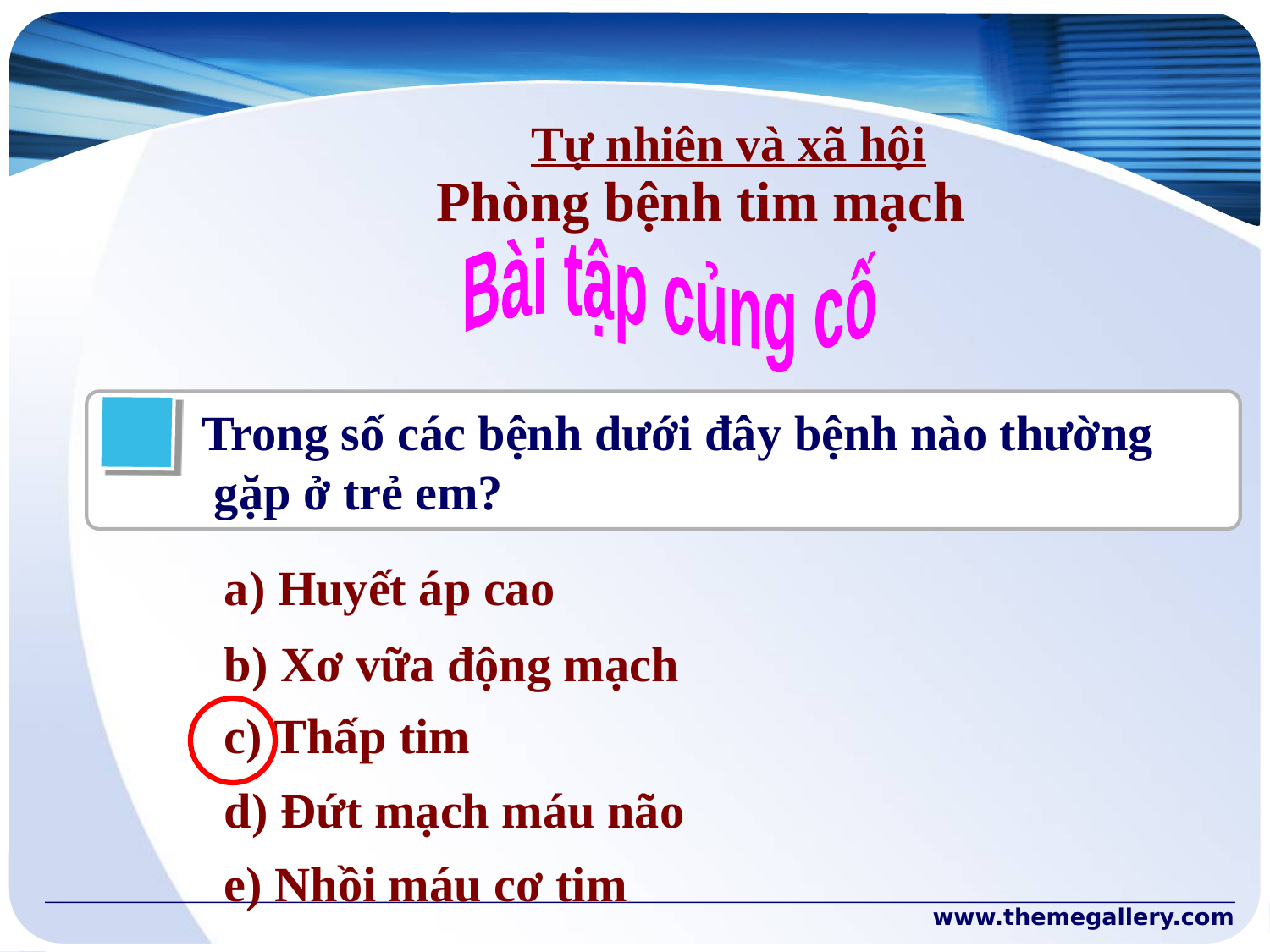

Tự nhiên và xã hội
Phòng bệnh tim mạch
Bài tập củng cố

        Trong số các bệnh dưới đây bệnh nào thường
         gặp ở trẻ em?
a) Huyết áp cao
b) Xơ vữa động mạch

c) Thấp tim
d) Đứt mạch máu não
e) Nhồi máu cơ tim
www.themegallery.com